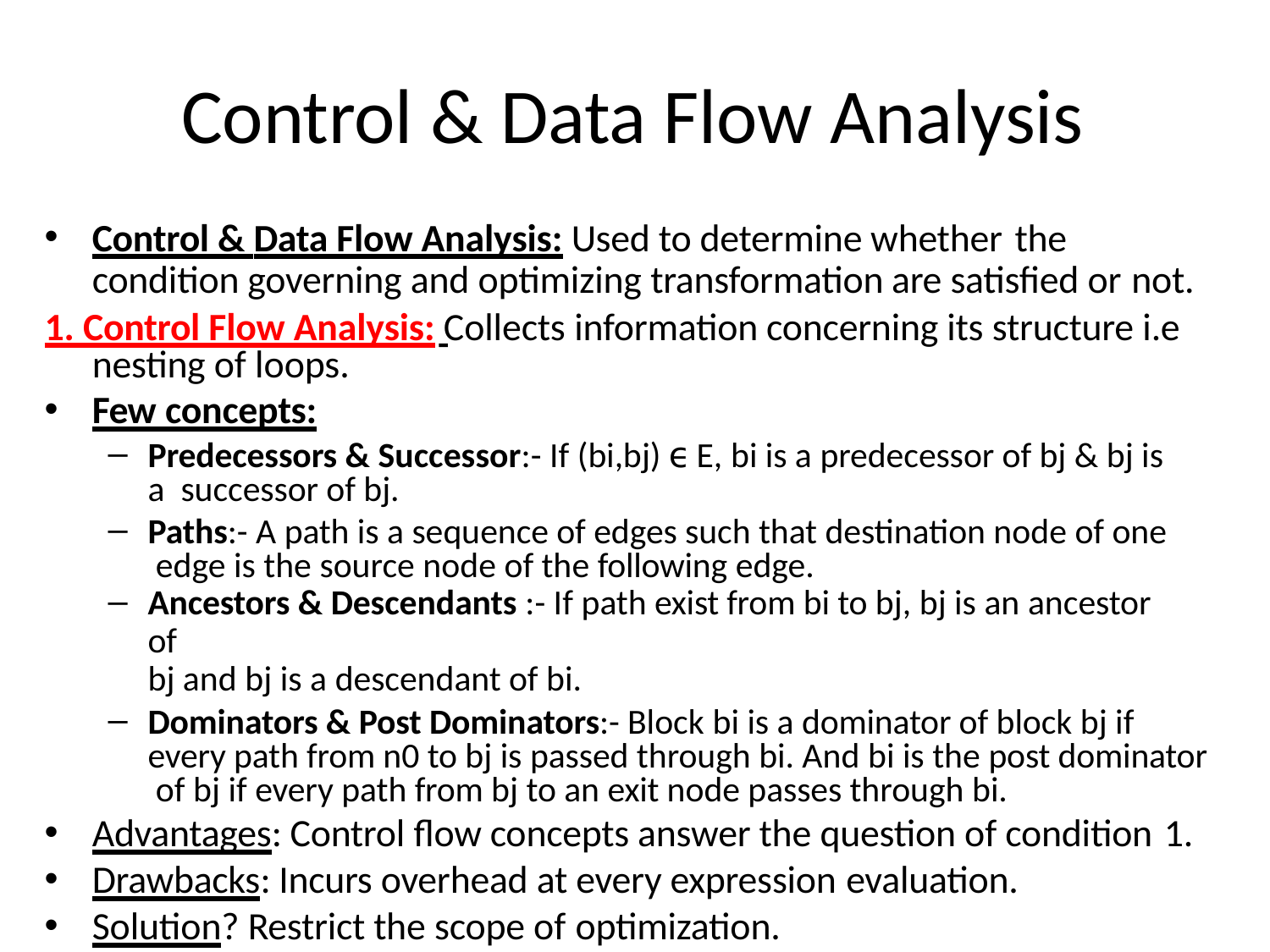

# Control & Data Flow Analysis
Control & Data Flow Analysis: Used to determine whether the
condition governing and optimizing transformation are satisfied or not.
1. Control Flow Analysis: Collects information concerning its structure i.e  nesting of loops.
Few concepts:
Predecessors & Successor:- If (bi,bj) ϵ E, bi is a predecessor of bj & bj is a  successor of bj.
Paths:- A path is a sequence of edges such that destination node of one  edge is the source node of the following edge.
Ancestors & Descendants :- If path exist from bi to bj, bj is an ancestor of
bj and bj is a descendant of bi.
Dominators & Post Dominators:- Block bi is a dominator of block bj if  every path from n0 to bj is passed through bi. And bi is the post dominator  of bj if every path from bj to an exit node passes through bi.
Advantages: Control flow concepts answer the question of condition 1.
Drawbacks: Incurs overhead at every expression evaluation.
Solution? Restrict the scope of optimization.